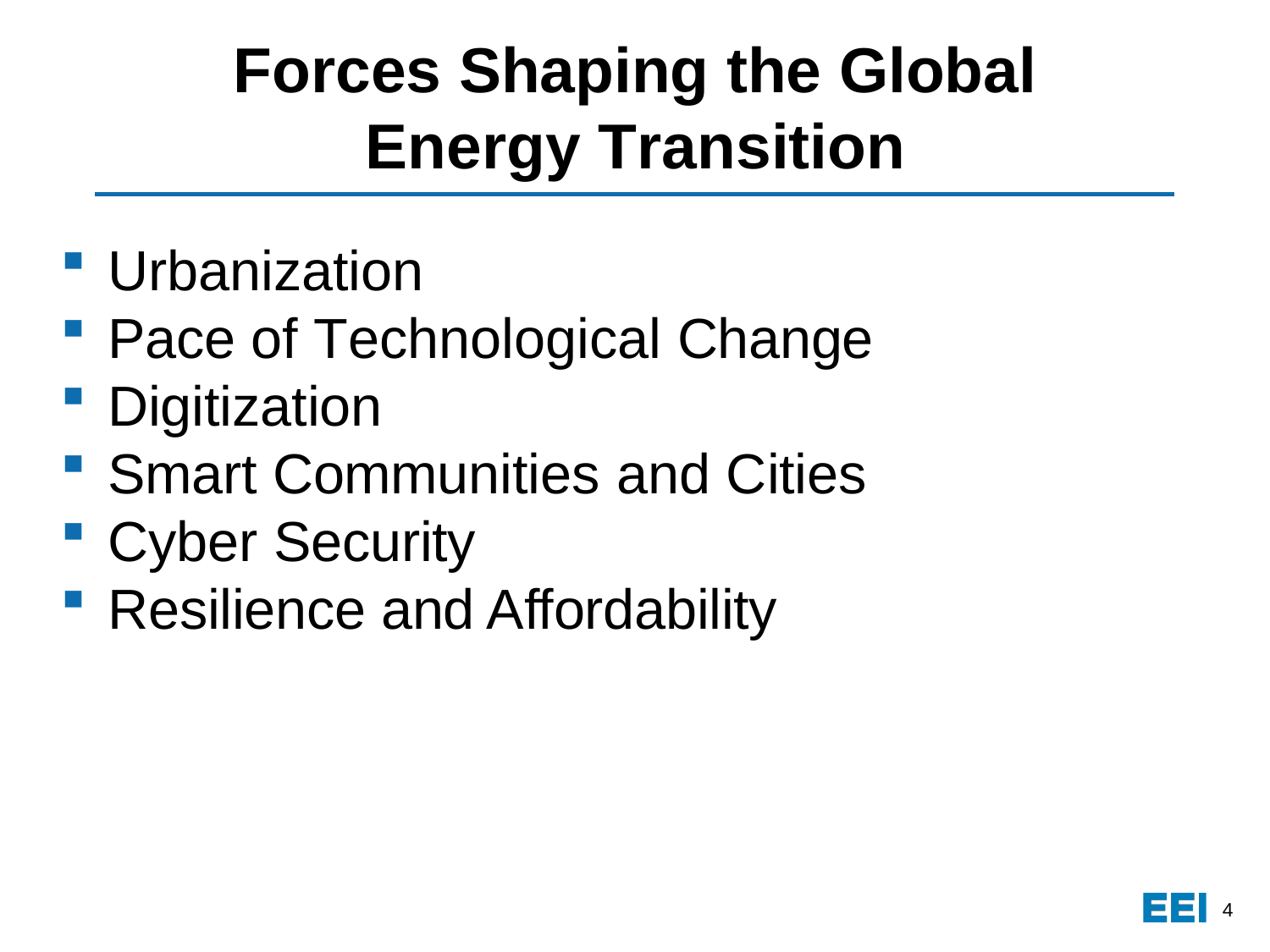

Forces Shaping the Global
Energy	Transition
Urbanization
Pace of Technological Change
Digitization
Smart Communities and Cities
Cyber Security
Resilience and Affordability

4